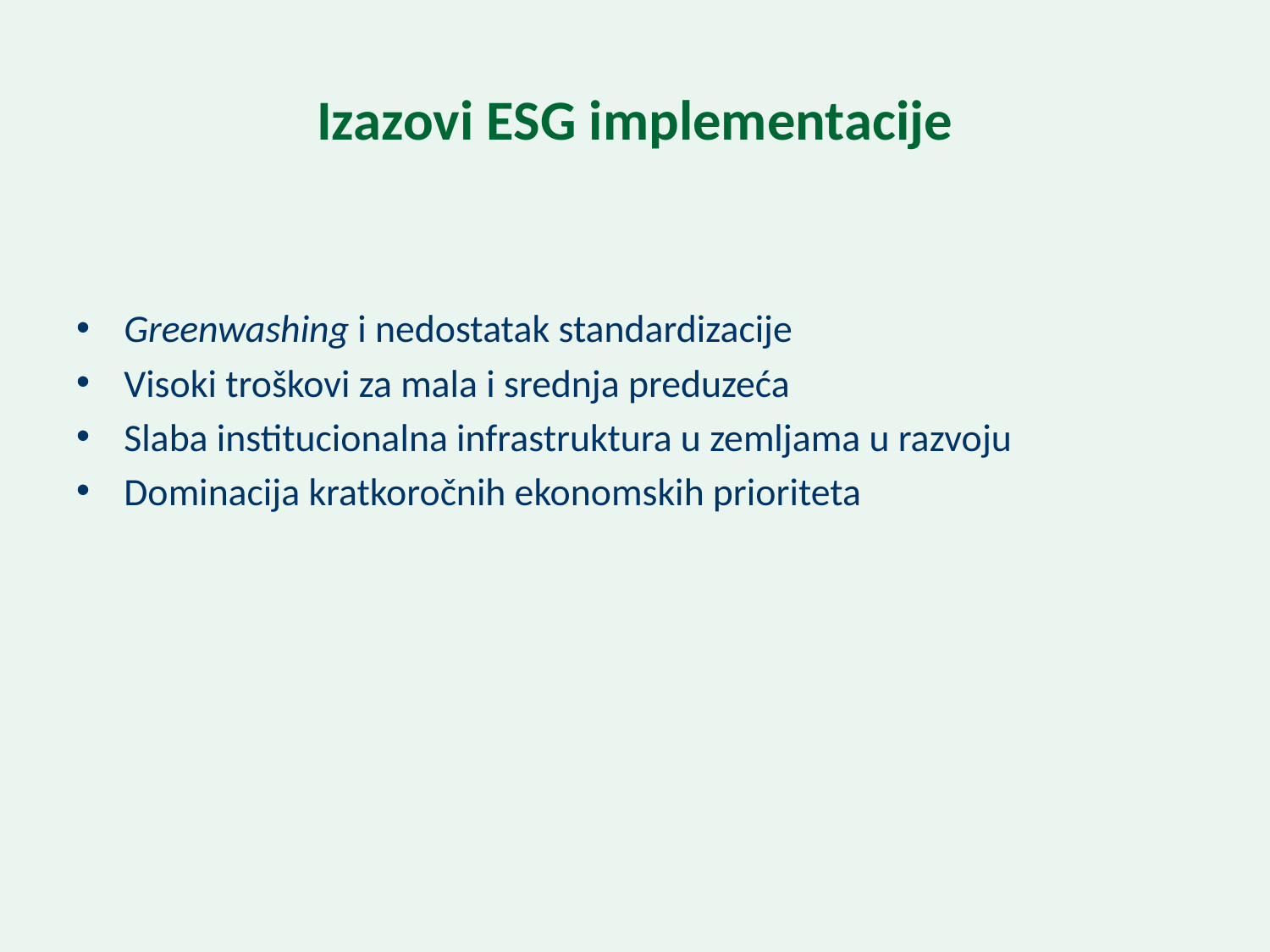

# Izazovi ESG implementacije

Greenwashing i nedostatak standardizacije
Visoki troškovi za mala i srednja preduzeća
Slaba institucionalna infrastruktura u zemljama u razvoju
Dominacija kratkoročnih ekonomskih prioriteta